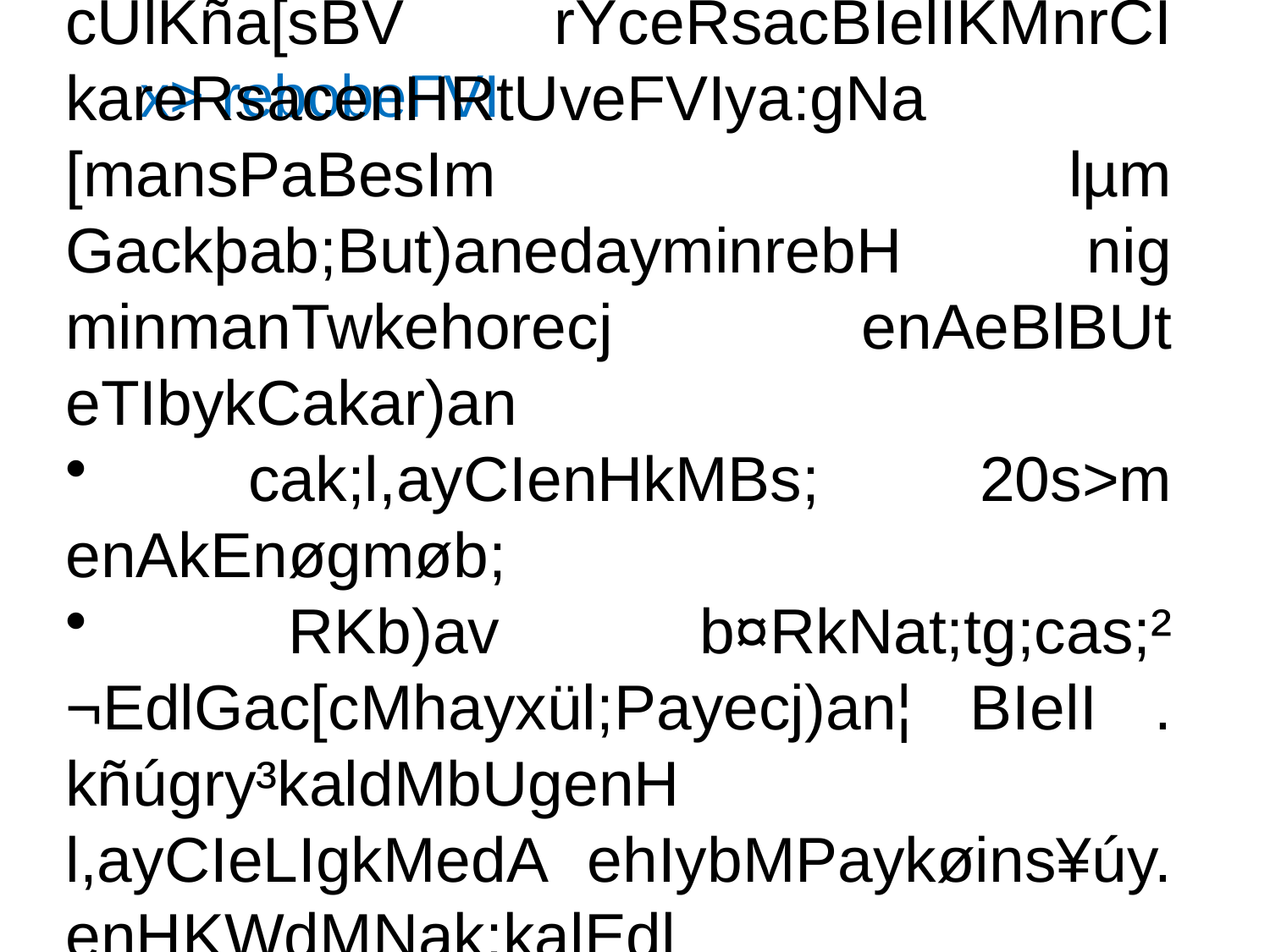

# x> rebobeFVI
 cUklay[sBVnUvsmasPaKxagelI
 ykTwkCIb‘ÍGuI 2 søabRBa)ay sáetñat 2 søabRBa)ay nig Twk 10 lIRt lay cUlKña[sBV rYceRsacBIelIKMnrCI kareRsacenHRtUveFVIya:gNa [mansPaBesIm lµm Gackþab;But)anedayminrebH nig minmanTwkehorecj enAeBlBUt eTIbykCakar)an
 cak;l,ayCIenHkMBs; 20s>m enAkEnøgmøb;
 RKb)av b¤RkNat;tg;cas;² ¬EdlGac[cMhayxül;Payecj)an¦ BIelI . kñúgry³kaldMbUgenH l,ayCIeLIgkMedA ehIybMPaykøins¥úy. enHKWdMNak;kalEdl mIRkUsarBagÁkay EdlmanenAkñúgTwkCI b‘ÍGuI eFVIkarbMEbksmasFatul,ayEdl)an layCamYy.